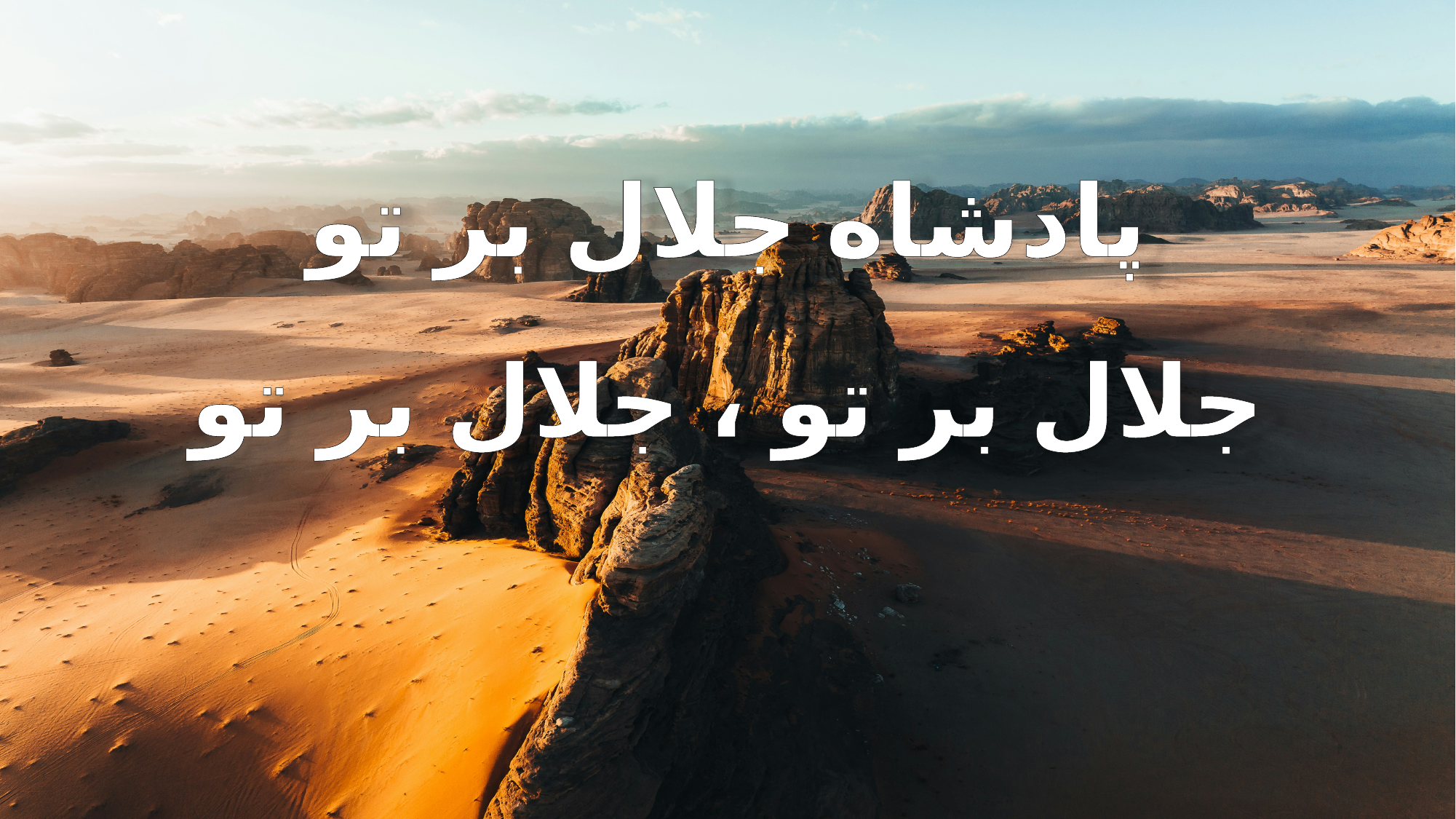

پادشاه جلال بر تو
جلال بر تو ، جلال بر تو